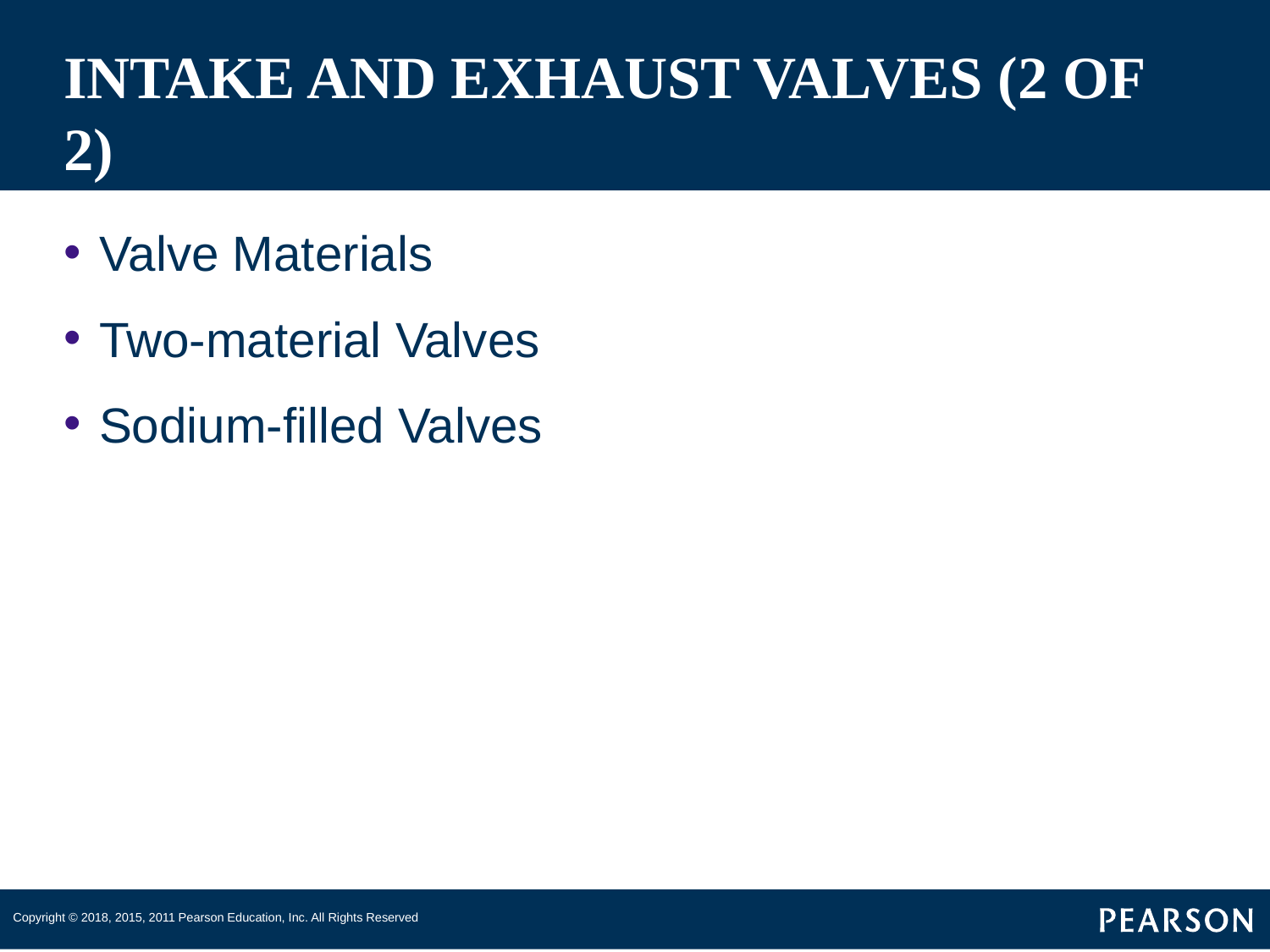

# INTAKE AND EXHAUST VALVES (2 OF 2)
Valve Materials
Two-material Valves
Sodium-filled Valves